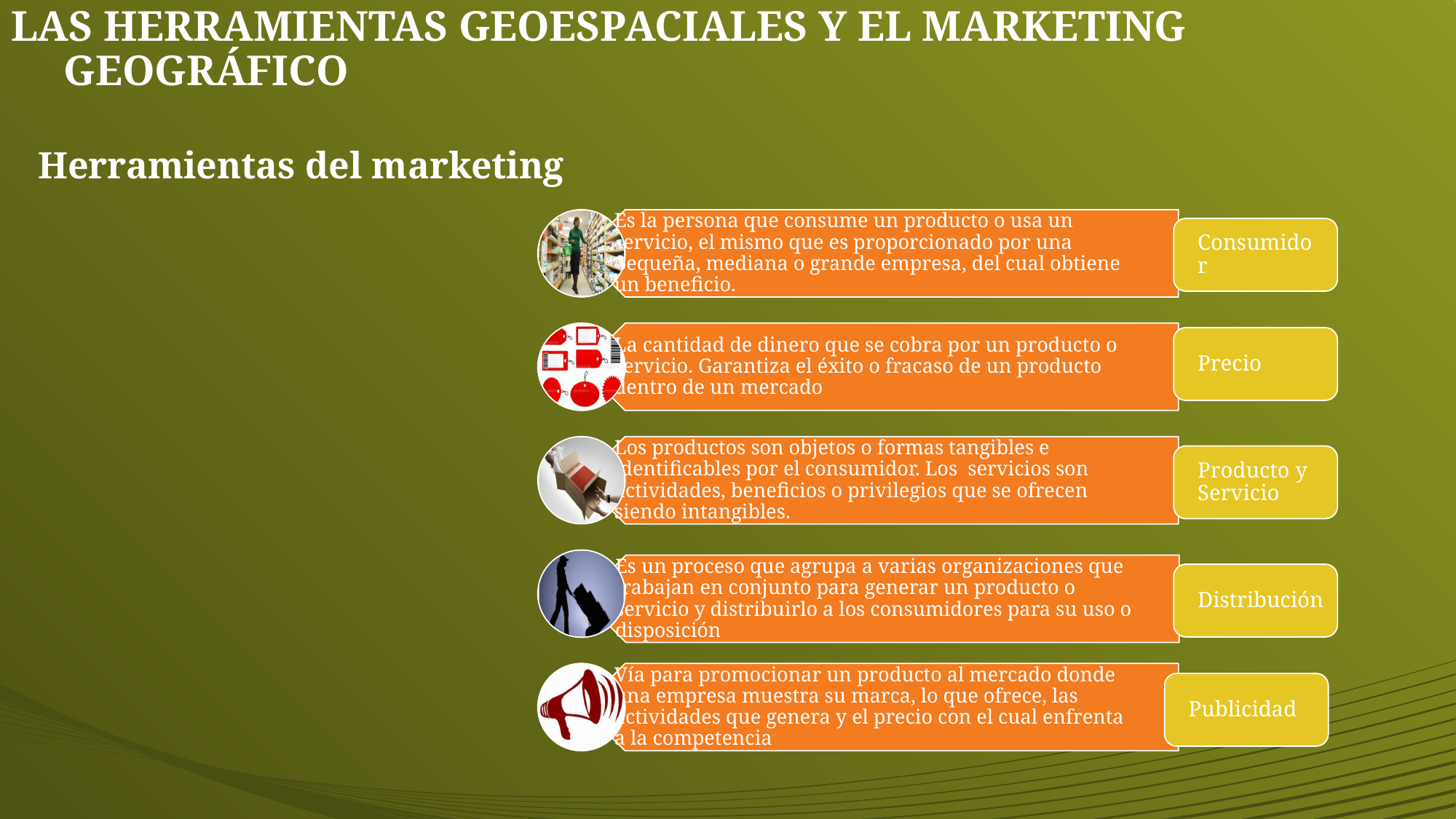

# LAS HERRAMIENTAS GEOESPACIALES Y EL MARKETING GEOGRÁFICO
Herramientas del marketing
Es la persona que consume un producto o usa un servicio, el mismo que es proporcionado por una pequeña, mediana o grande empresa, del cual obtiene un beneficio.
La cantidad de dinero que se cobra por un producto o servicio. Garantiza el éxito o fracaso de un producto dentro de un mercado
Los productos son objetos o formas tangibles e identificables por el consumidor. Los  servicios son actividades, beneficios o privilegios que se ofrecen siendo intangibles.
Es un proceso que agrupa a varias organizaciones que trabajan en conjunto para generar un producto o servicio y distribuirlo a los consumidores para su uso o disposición
Vía para promocionar un producto al mercado donde una empresa muestra su marca, lo que ofrece, las actividades que genera y el precio con el cual enfrenta a la competencia

Consumidor

Precio

Producto y Servicio

Distribución

Publicidad